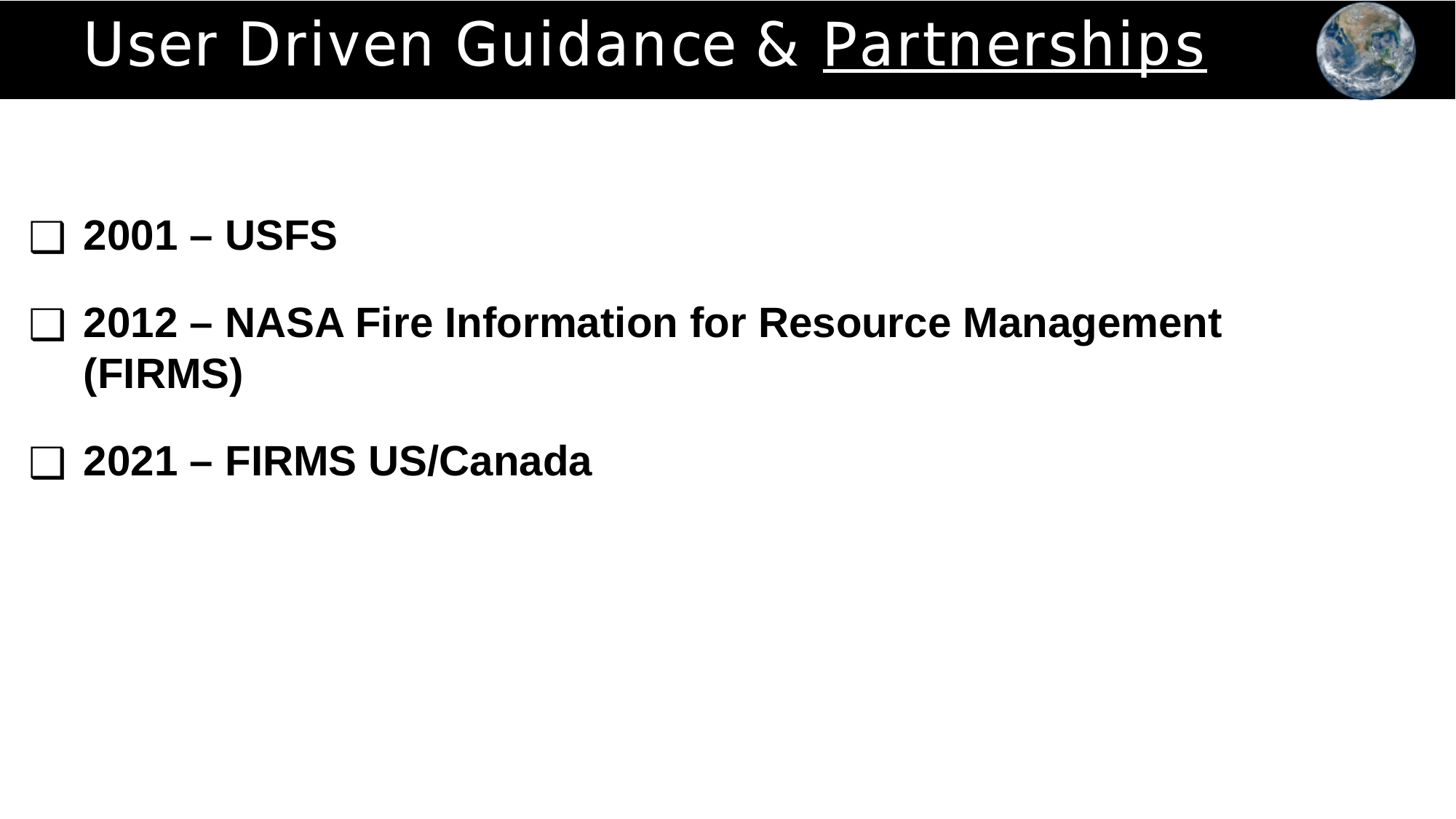

# User Driven Guidance & Partnerships
2001 – USFS
2012 – NASA Fire Information for Resource Management (FIRMS)
2021 – FIRMS US/Canada